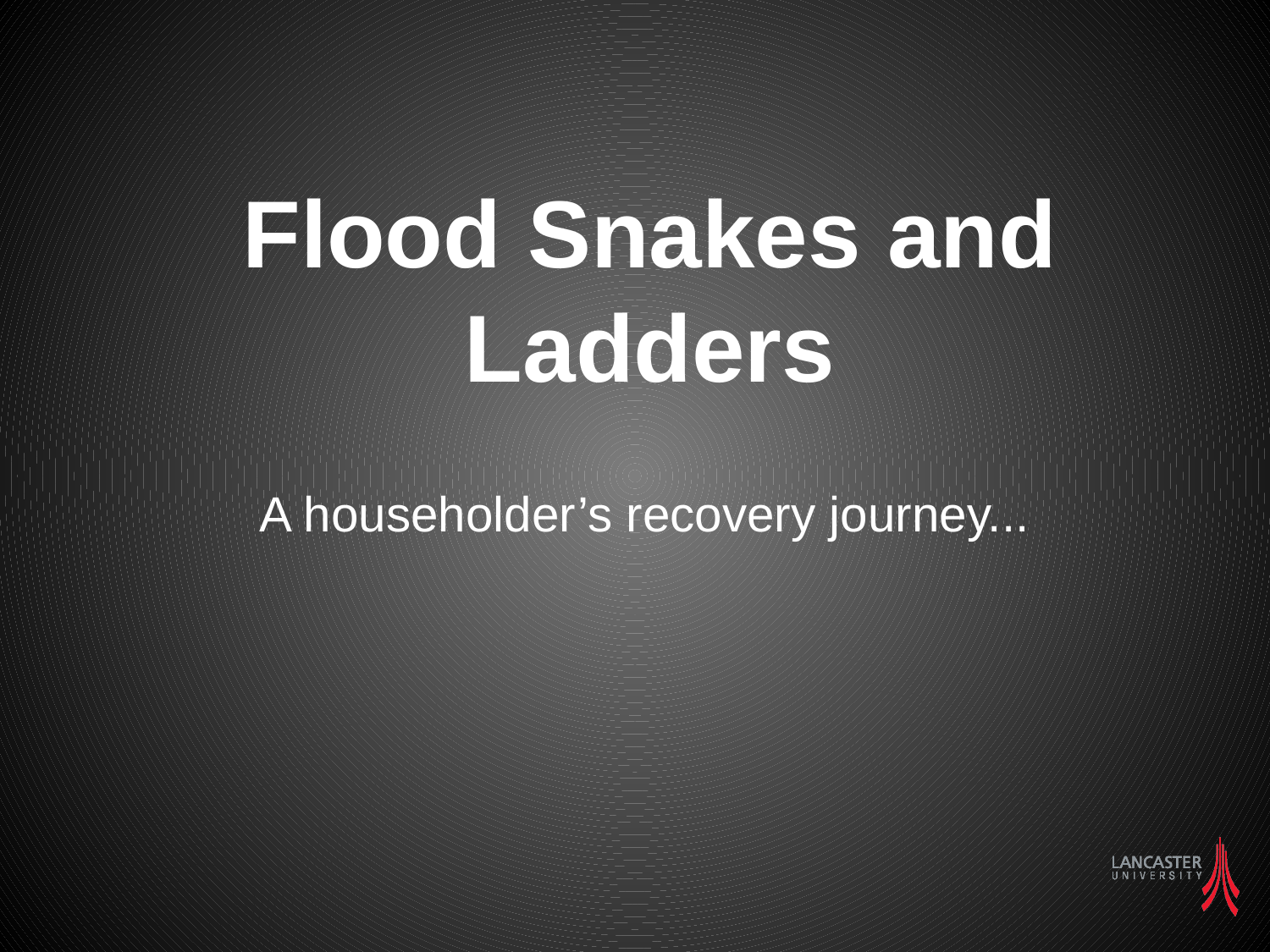

Flood Snakes and Ladders
A householder’s recovery journey...